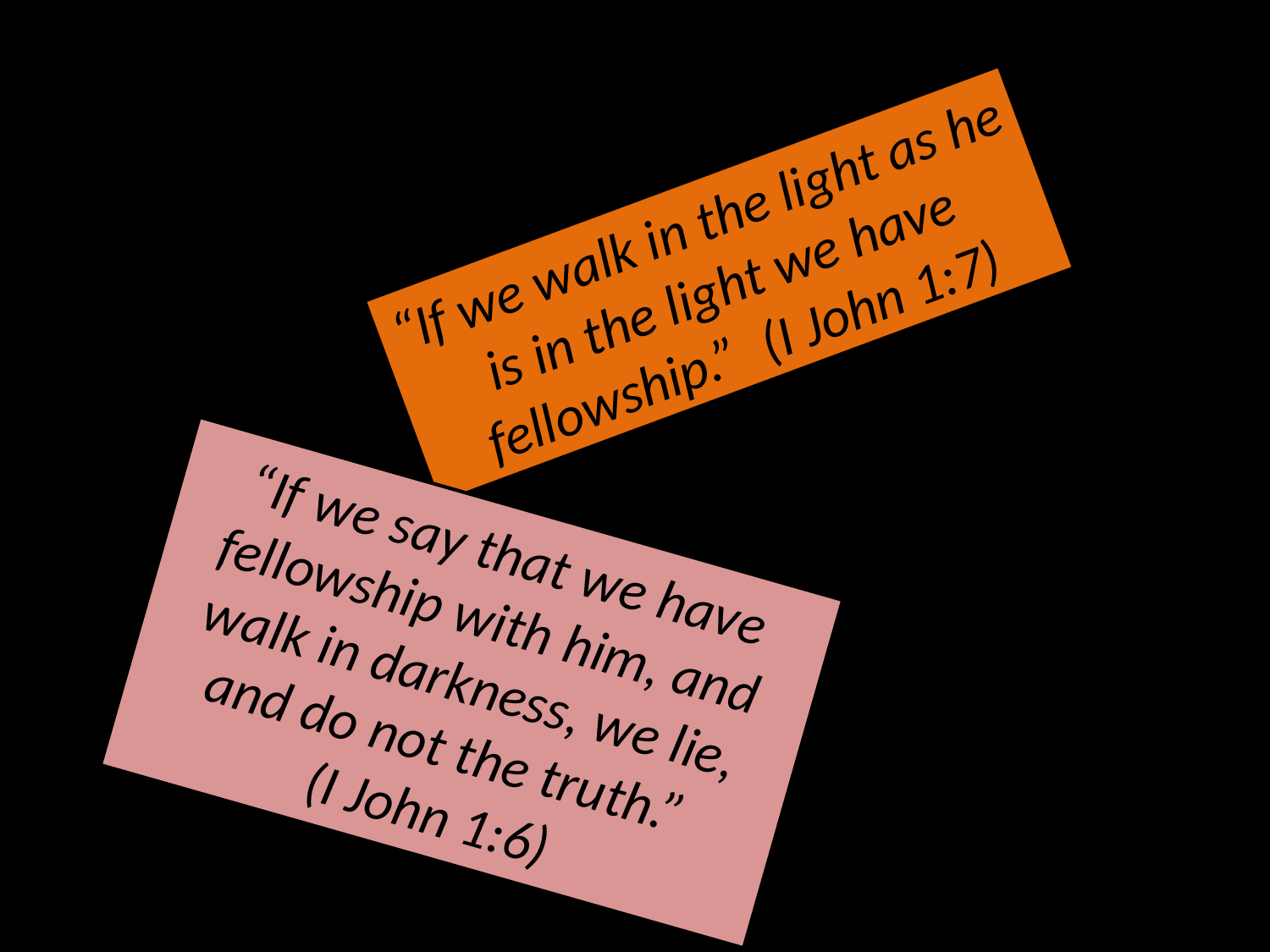

“If we walk in the light as he is in the light we have fellowship.”  (I John 1:7)
# “If we say that we have fellowship with him, and walk in darkness, we lie, and do not the truth.” (I John 1:6)